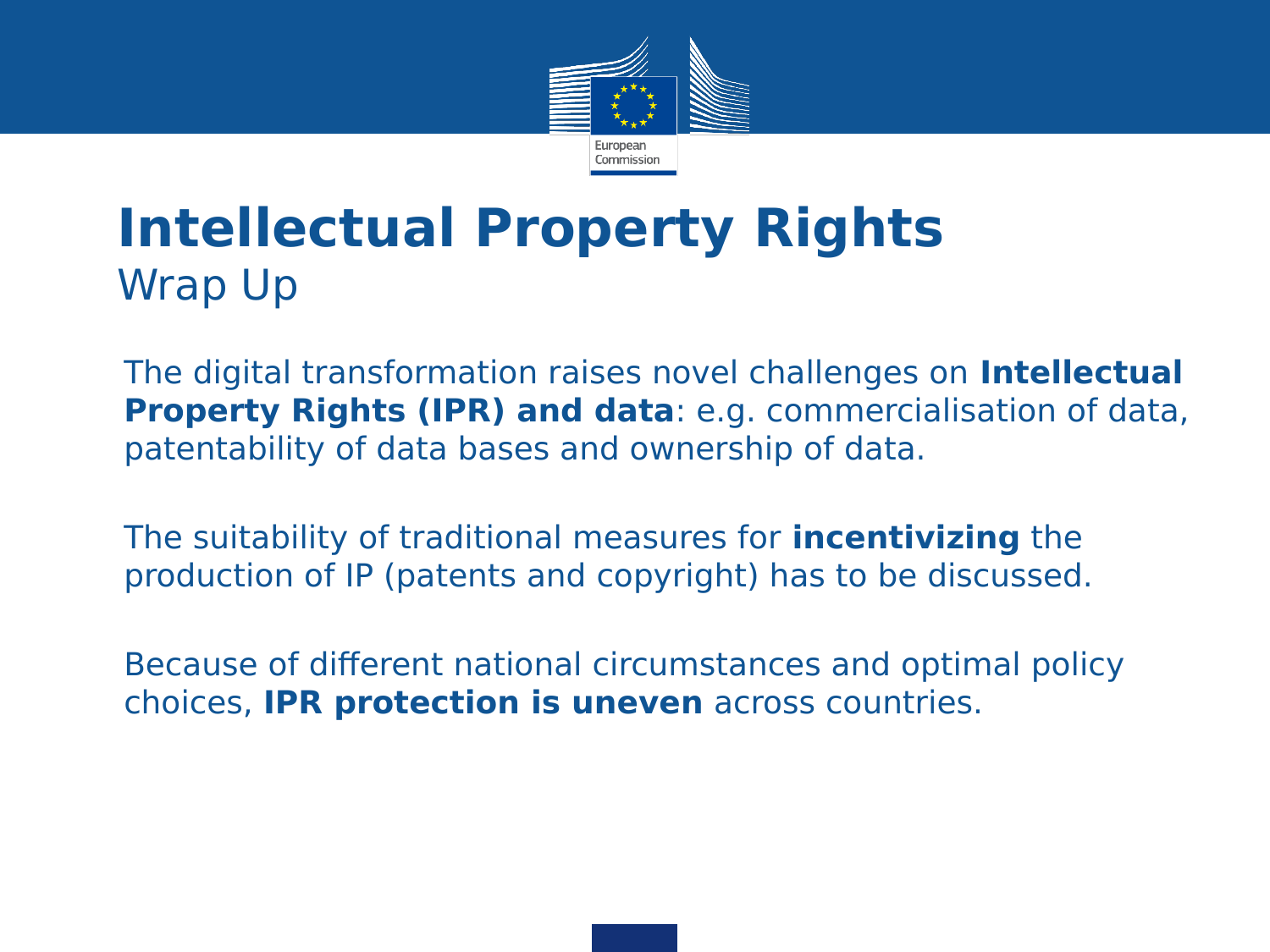

# Intellectual Property Rights Wrap Up
The digital transformation raises novel challenges on Intellectual Property Rights (IPR) and data: e.g. commercialisation of data, patentability of data bases and ownership of data.

The suitability of traditional measures for incentivizing the production of IP (patents and copyright) has to be discussed.

Because of different national circumstances and optimal policy choices, IPR protection is uneven across countries.